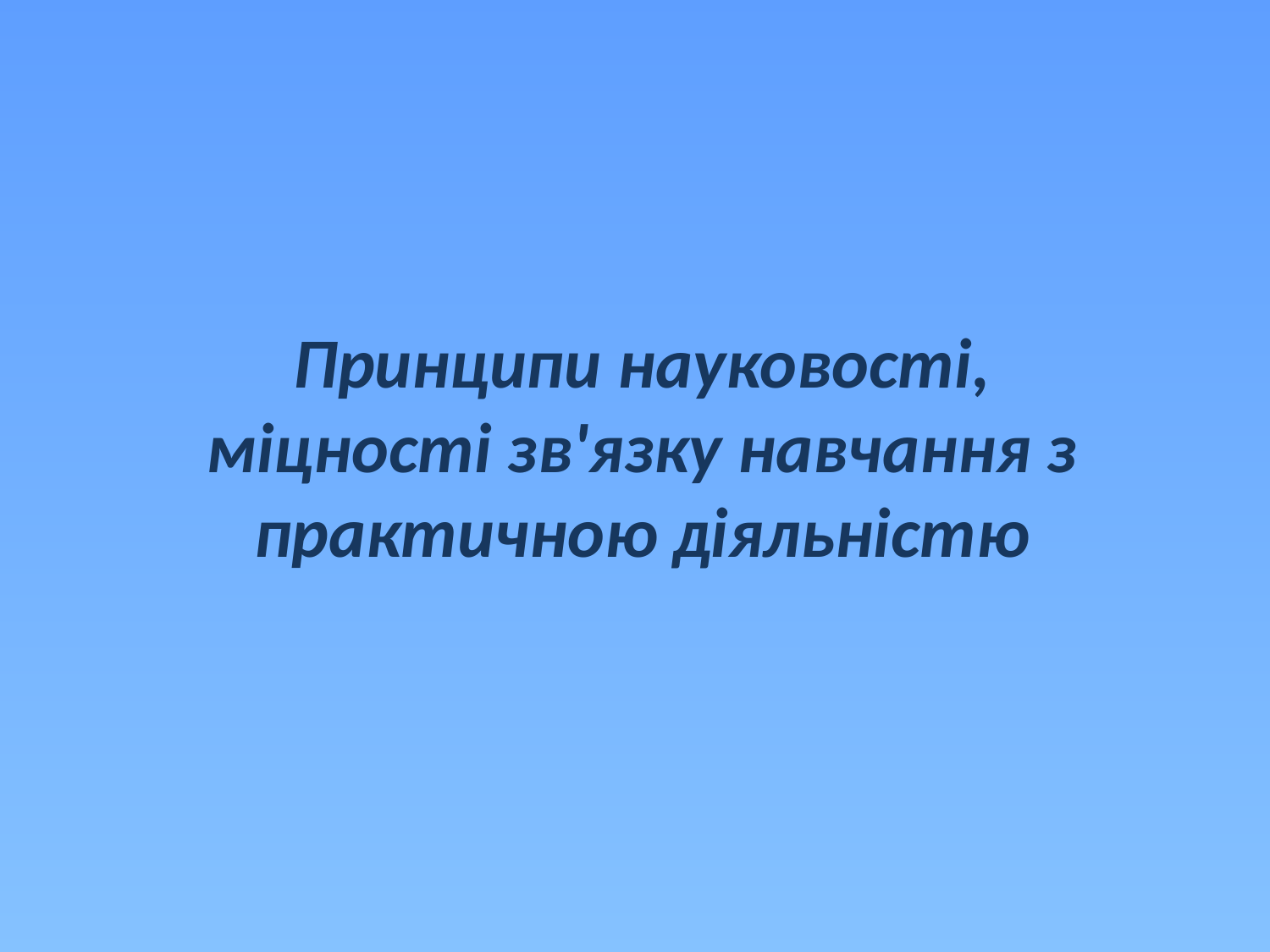

Принципи науковості,
міцності зв'язку навчання з практичною діяльністю